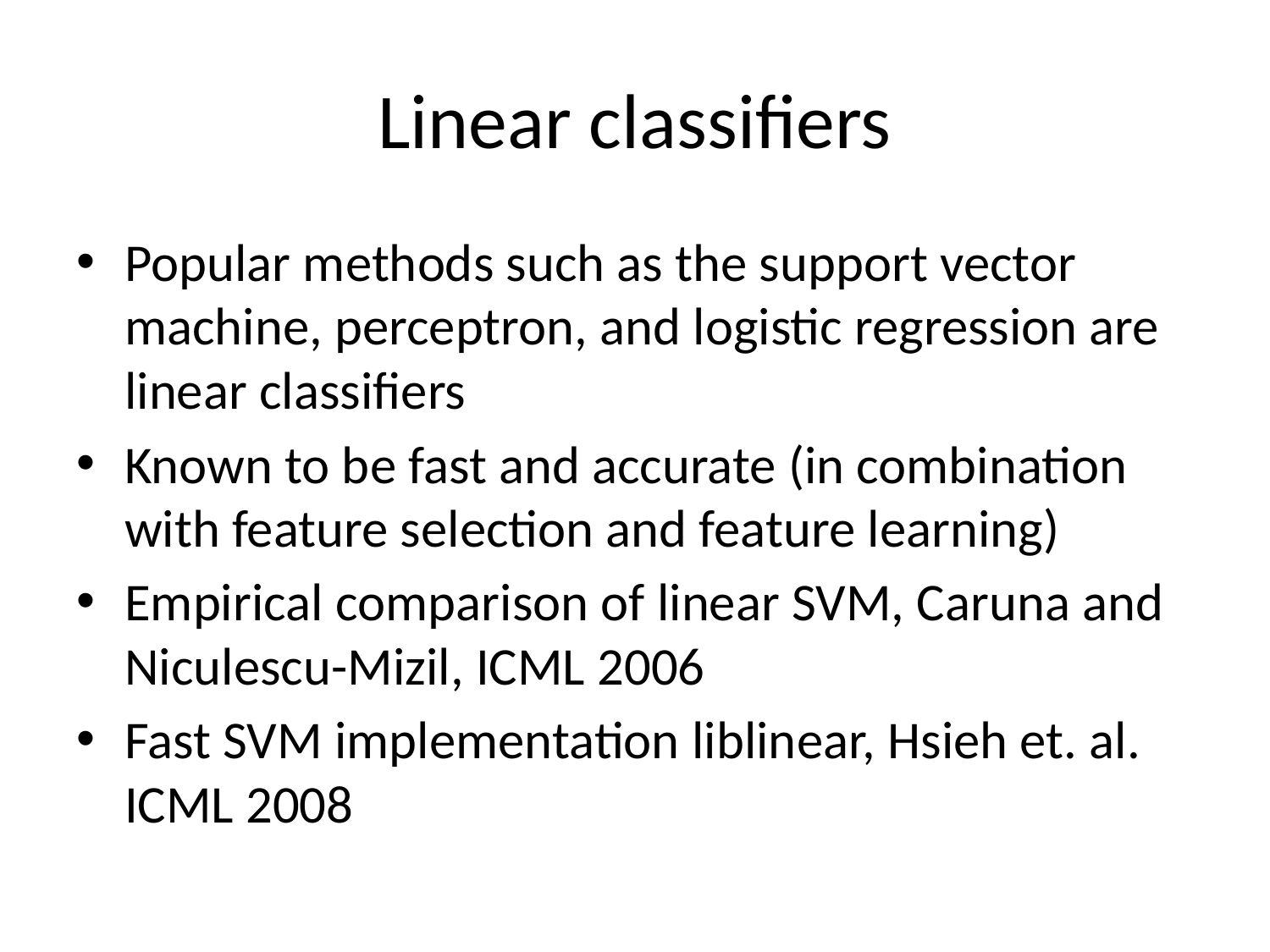

# Linear classifiers
Popular methods such as the support vector machine, perceptron, and logistic regression are linear classifiers
Known to be fast and accurate (in combination with feature selection and feature learning)
Empirical comparison of linear SVM, Caruna and Niculescu-Mizil, ICML 2006
Fast SVM implementation liblinear, Hsieh et. al. ICML 2008